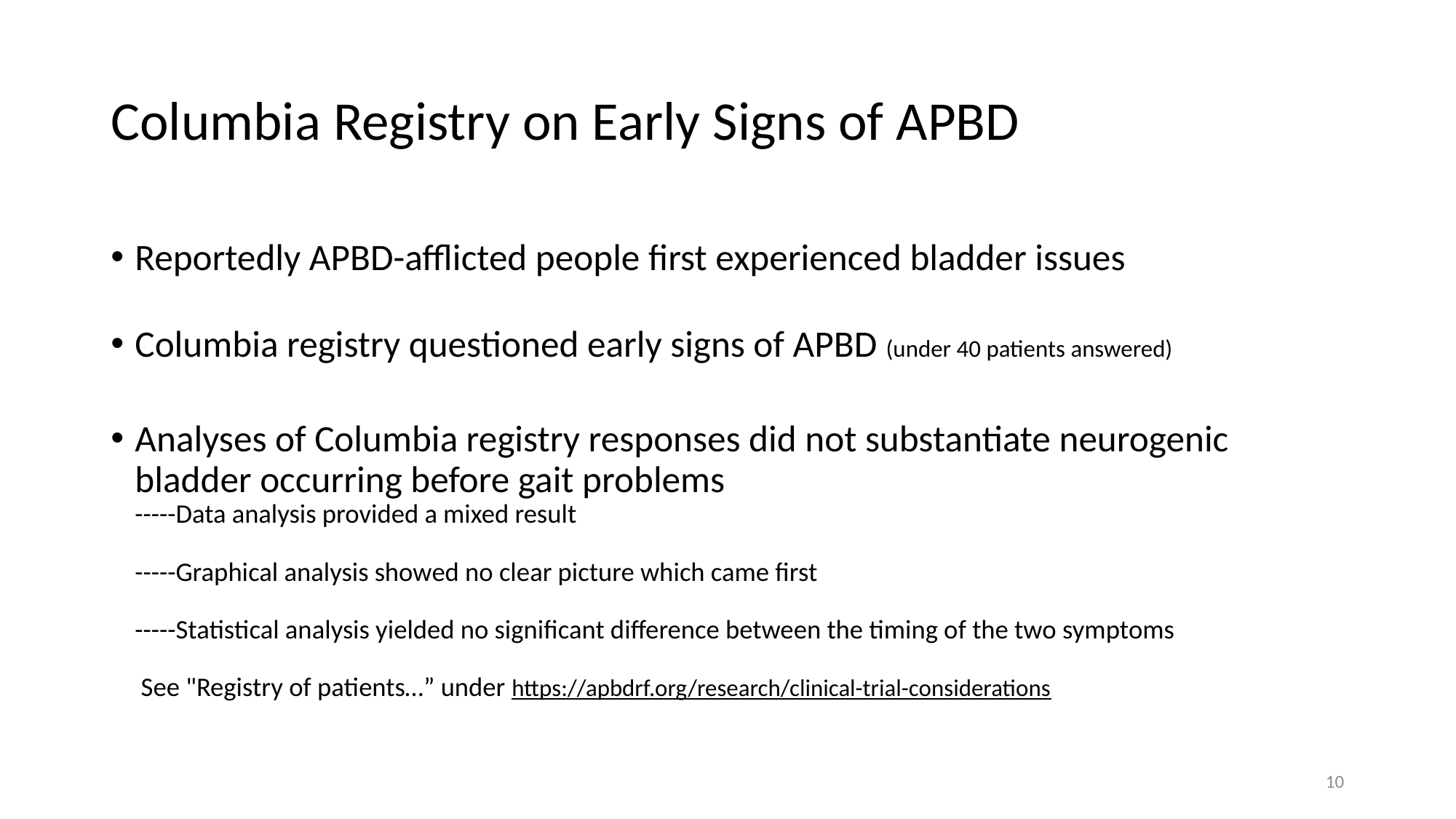

# Columbia Registry on Early Signs of APBD

Reportedly APBD-afflicted people first experienced bladder issues

Columbia registry questioned early signs of APBD (under 40 patients answered)
Analyses of Columbia registry responses did not substantiate neurogenic bladder occurring before gait problems
-----Data analysis provided a mixed result
-----Graphical analysis showed no clear picture which came first
-----Statistical analysis yielded no significant difference between the timing of the two symptoms
 See "Registry of patients…” under https://apbdrf.org/research/clinical-trial-considerations

10